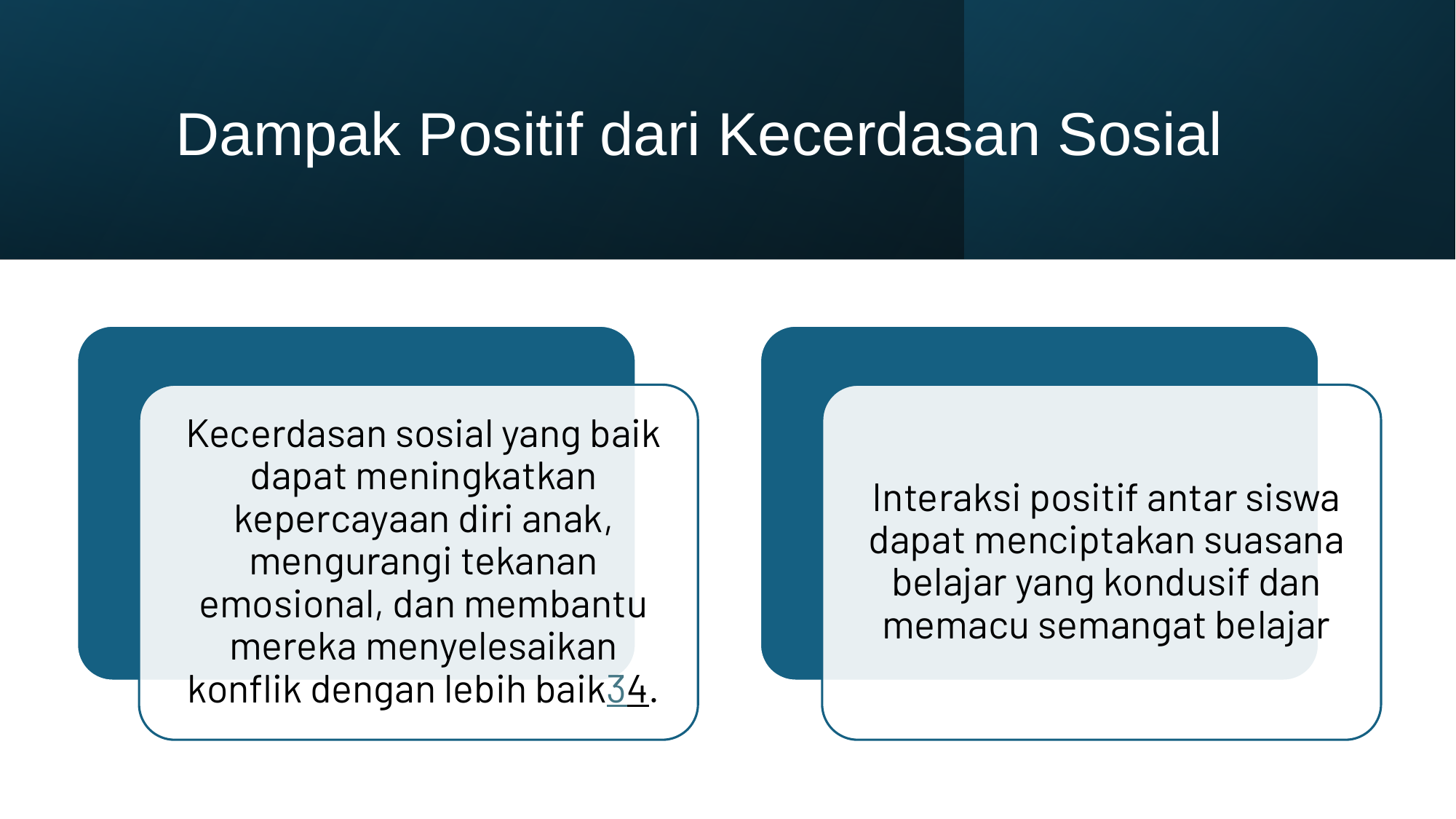

# Dampak Positif dari Kecerdasan Sosial
Kecerdasan sosial yang baik dapat meningkatkan kepercayaan diri anak, mengurangi tekanan emosional, dan membantu mereka menyelesaikan konflik dengan lebih baik34.
Interaksi positif antar siswa dapat menciptakan suasana belajar yang kondusif dan memacu semangat belajar